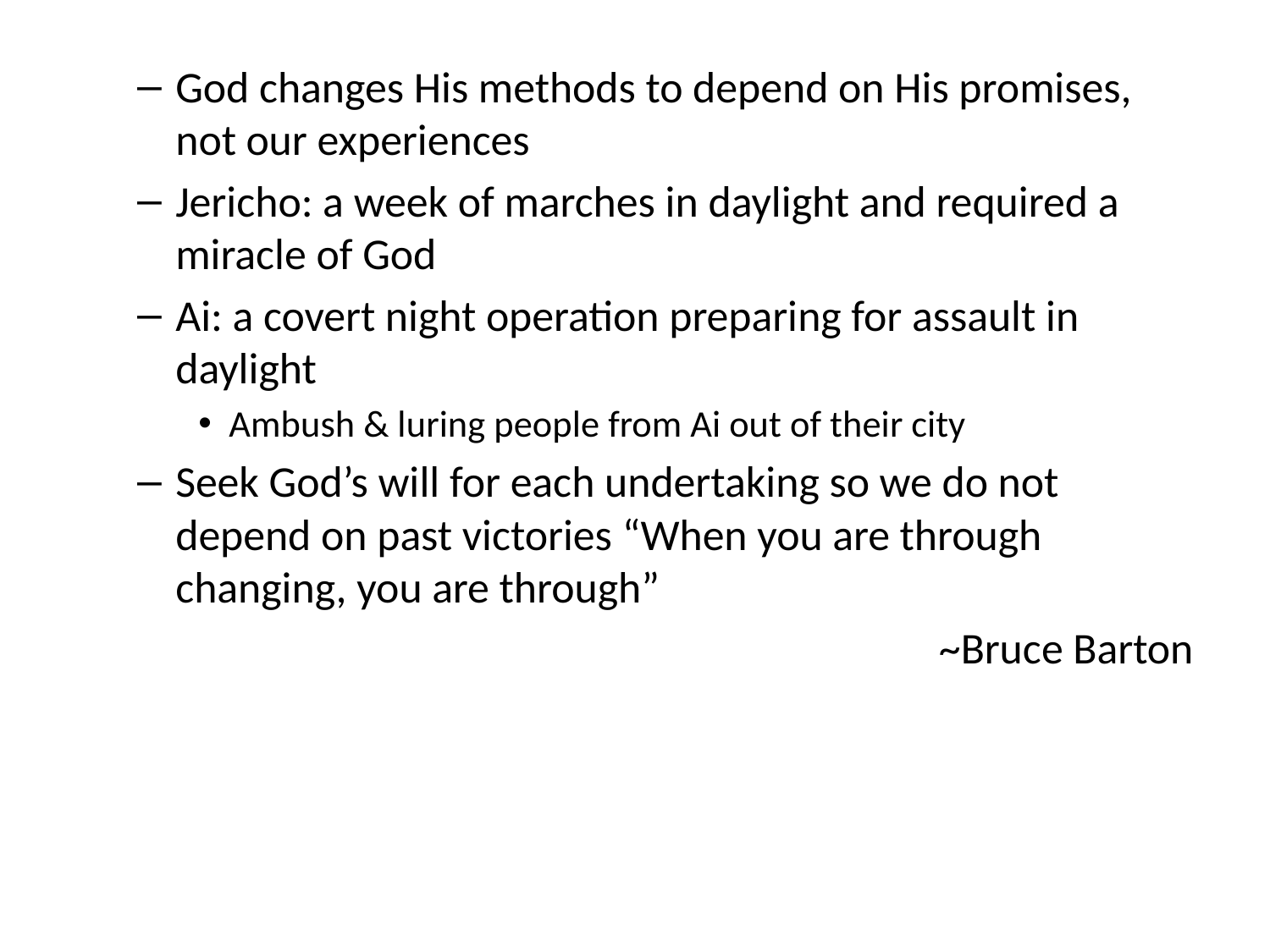

God changes His methods to depend on His promises, not our experiences
Jericho: a week of marches in daylight and required a miracle of God
Ai: a covert night operation preparing for assault in daylight
Ambush & luring people from Ai out of their city
Seek God’s will for each undertaking so we do not depend on past victories “When you are through changing, you are through”
~Bruce Barton